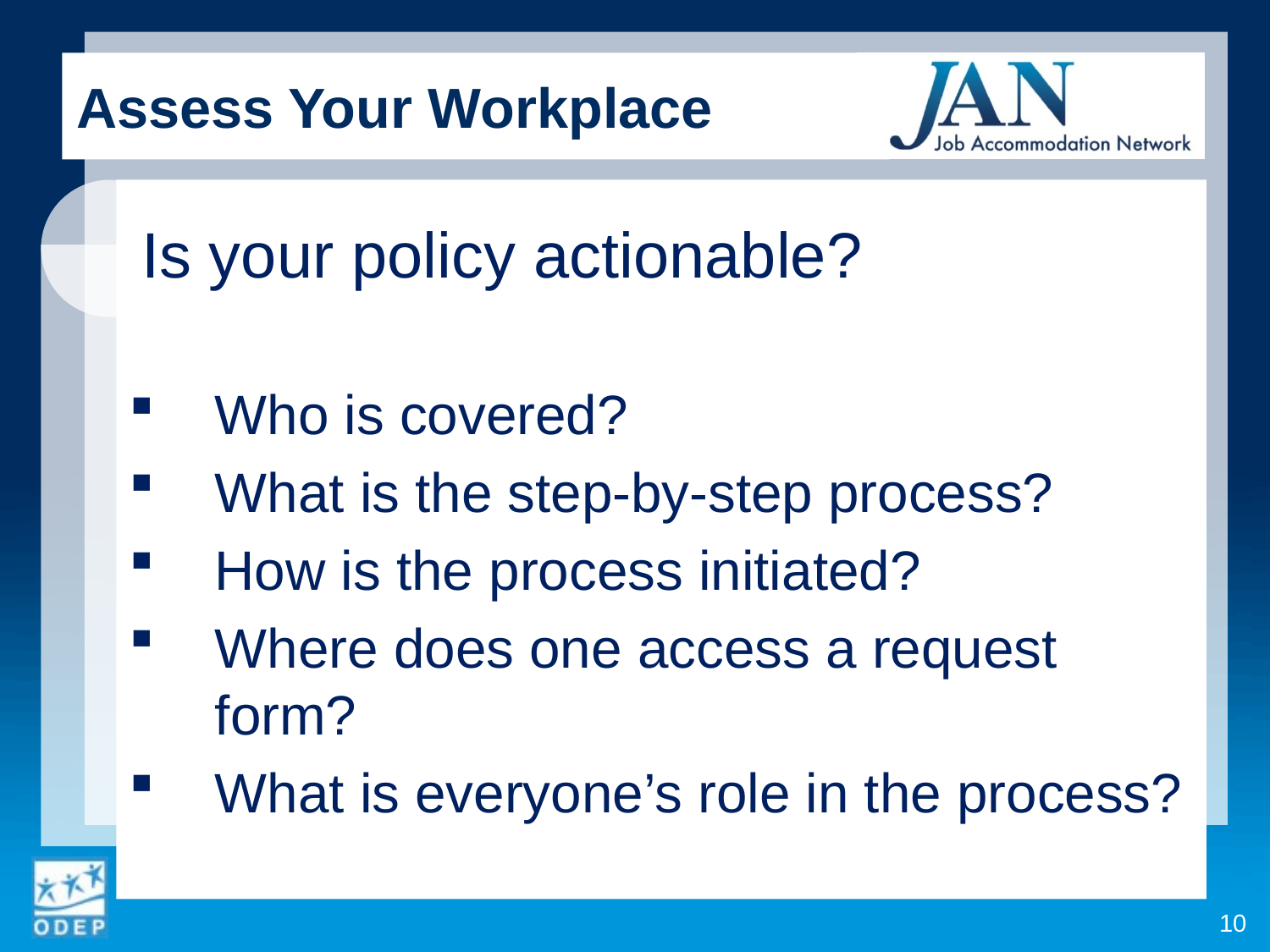

Assess Your Workplace

 Is your policy actionable?

Who is covered?
What is the step-by-step process?
How is the process initiated?
Where does one access a request form?
What is everyone’s role in the process?

10